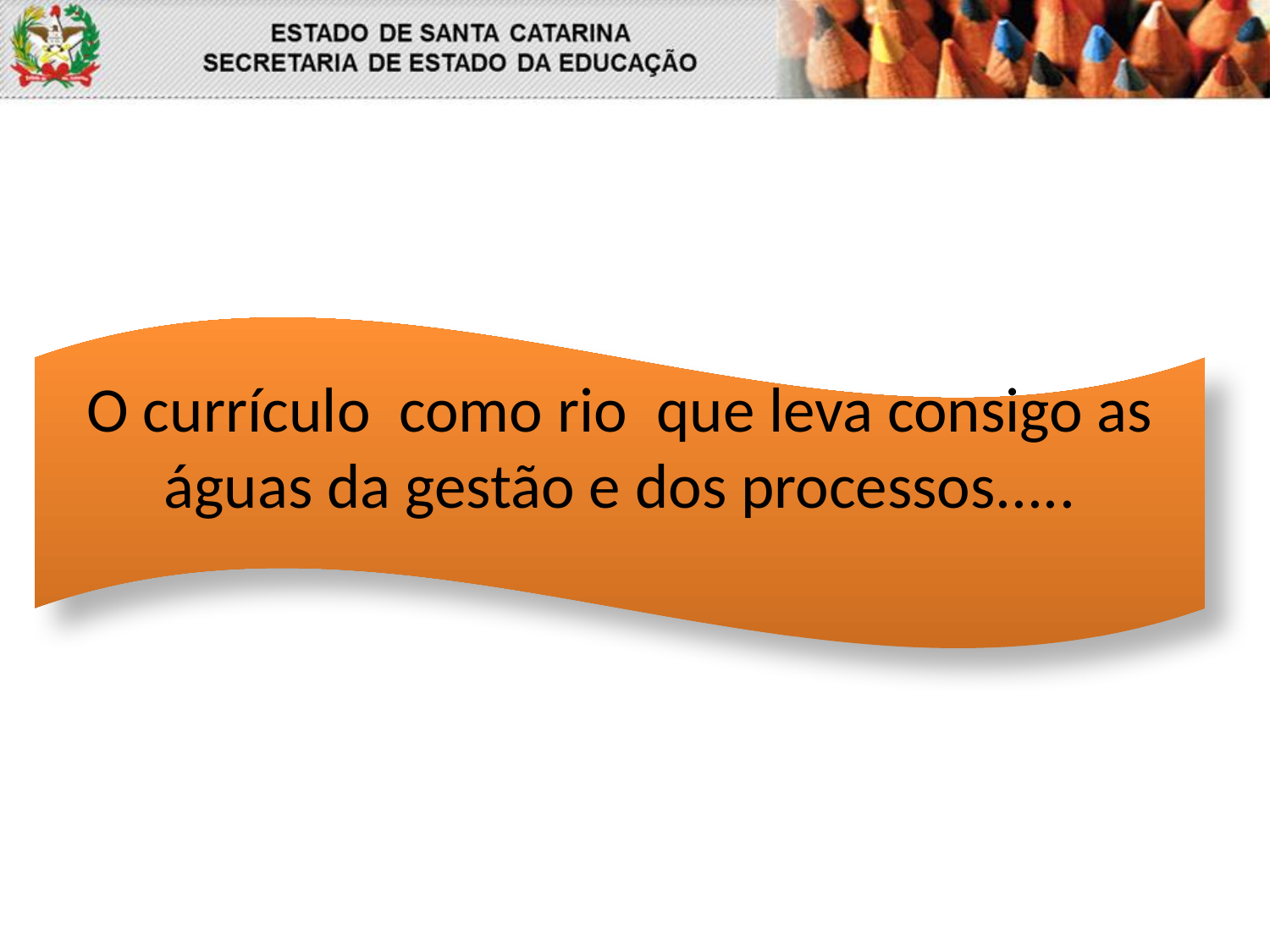

O currículo  como rio  que leva consigo as águas da gestão e dos processos.....